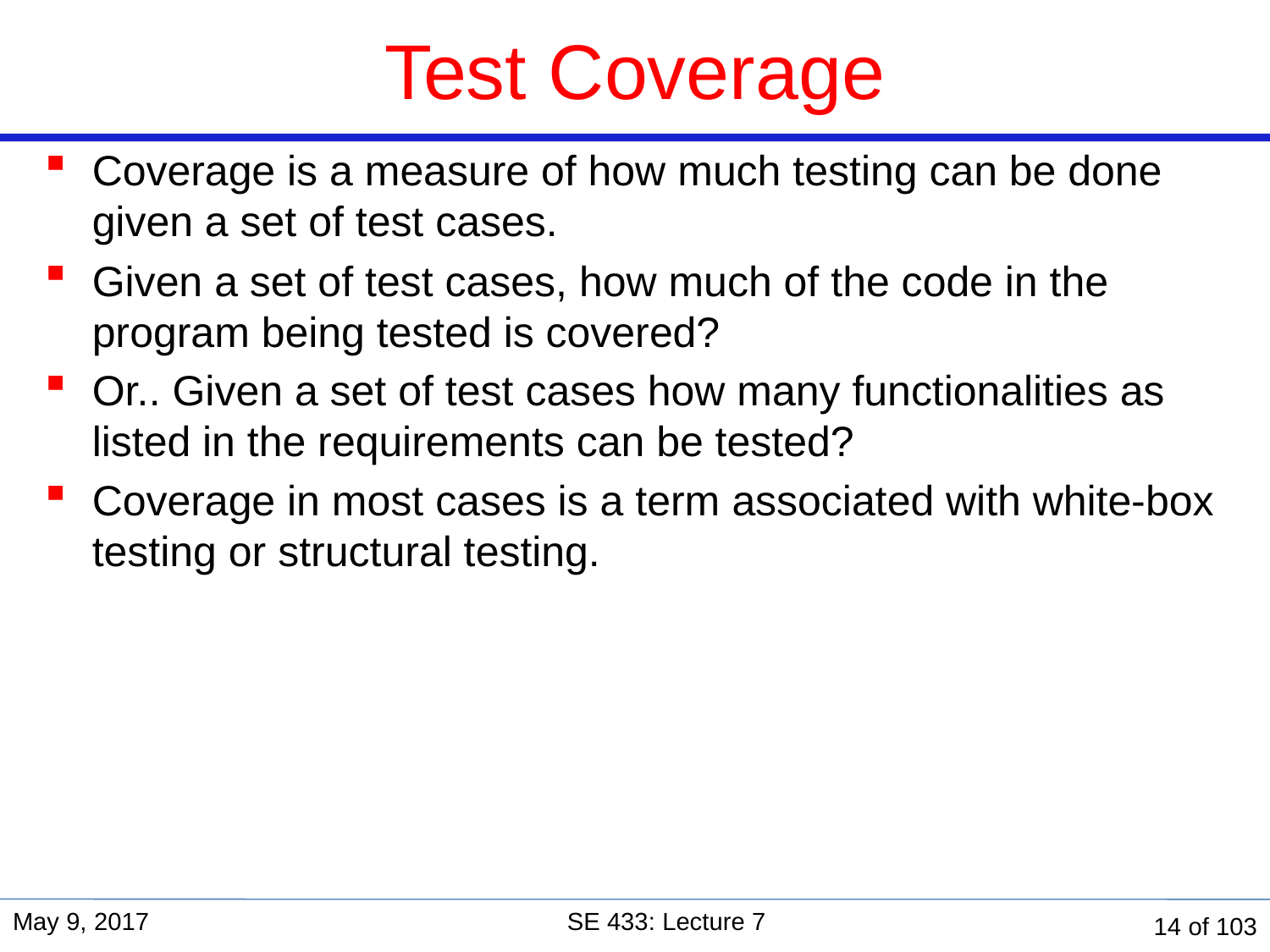

# Test Coverage
Coverage is a measure of how much testing can be done given a set of test cases.
Given a set of test cases, how much of the code in the program being tested is covered?
Or.. Given a set of test cases how many functionalities as listed in the requirements can be tested?
Coverage in most cases is a term associated with white-box testing or structural testing.

May 9, 2017
SE 433: Lecture 7
14 of 103